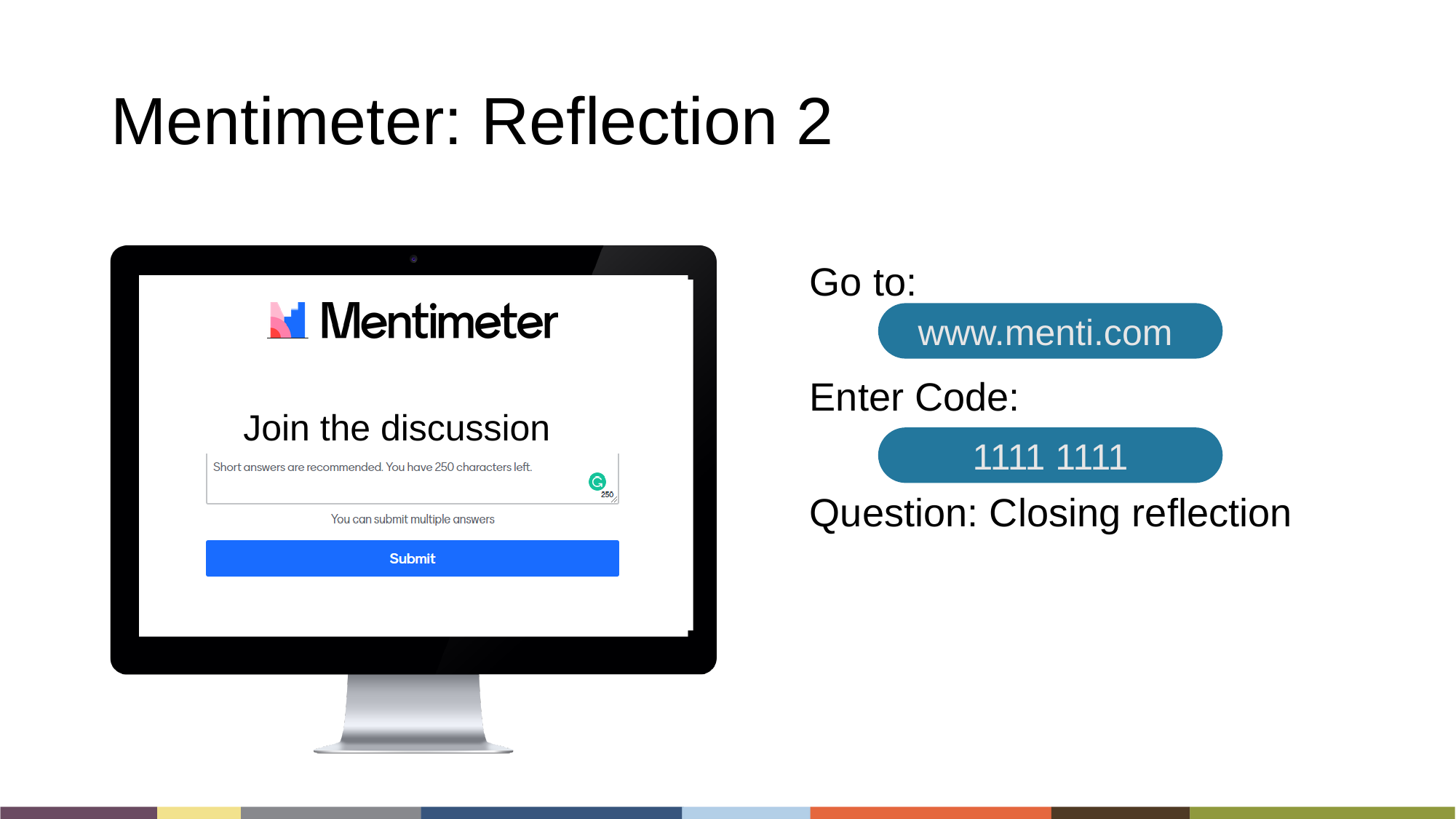

# Mentimeter: Reflection 2
Go to:

Enter Code:

Question: Closing reflection

www.menti.com
1111 1111